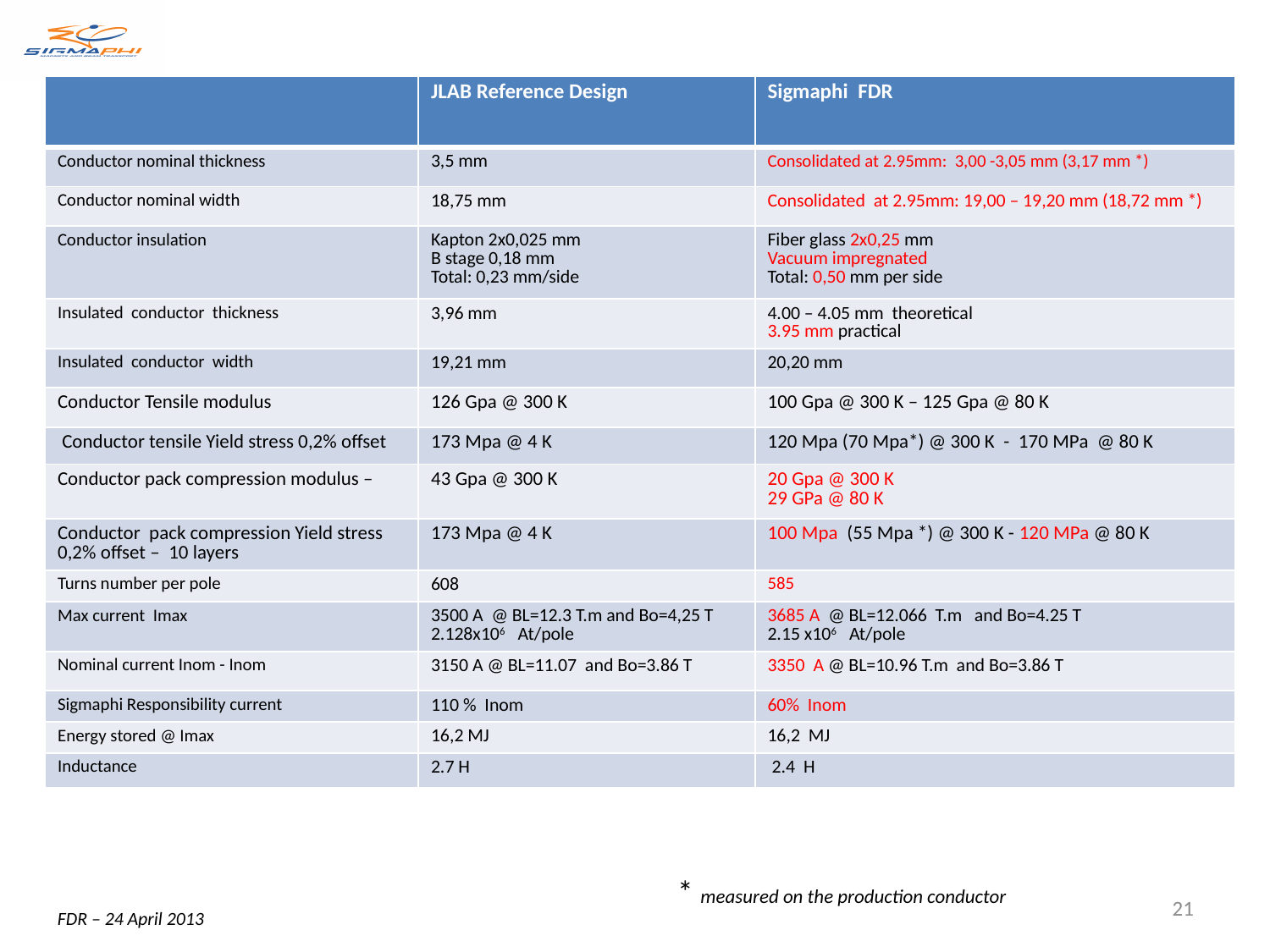

#
|  | JLAB Reference Design | Sigmaphi FDR |
| --- | --- | --- |
| Conductor nominal thickness | 3,5 mm | Consolidated at 2.95mm: 3,00 -3,05 mm (3,17 mm \*) |
| Conductor nominal width | 18,75 mm | Consolidated at 2.95mm: 19,00 – 19,20 mm (18,72 mm \*) |
| Conductor insulation | Kapton 2x0,025 mm B stage 0,18 mm Total: 0,23 mm/side | Fiber glass 2x0,25 mm Vacuum impregnated Total: 0,50 mm per side |
| Insulated conductor thickness | 3,96 mm | 4.00 – 4.05 mm theoretical 3.95 mm practical |
| Insulated conductor width | 19,21 mm | 20,20 mm |
| Conductor Tensile modulus | 126 Gpa @ 300 K | 100 Gpa @ 300 K – 125 Gpa @ 80 K |
| Conductor tensile Yield stress 0,2% offset | 173 Mpa @ 4 K | 120 Mpa (70 Mpa\*) @ 300 K - 170 MPa @ 80 K |
| Conductor pack compression modulus – | 43 Gpa @ 300 K | 20 Gpa @ 300 K 29 GPa @ 80 K |
| Conductor pack compression Yield stress 0,2% offset – 10 layers | 173 Mpa @ 4 K | 100 Mpa (55 Mpa \*) @ 300 K - 120 MPa @ 80 K |
| Turns number per pole | 608 | 585 |
| Max current Imax | 3500 A @ BL=12.3 T.m and Bo=4,25 T 2.128x106 At/pole | 3685 A @ BL=12.066 T.m and Bo=4.25 T 2.15 x106 At/pole |
| Nominal current Inom - Inom | 3150 A @ BL=11.07 and Bo=3.86 T | 3350 A @ BL=10.96 T.m and Bo=3.86 T |
| Sigmaphi Responsibility current | 110 % Inom | 60% Inom |
| Energy stored @ Imax | 16,2 MJ | 16,2 MJ |
| Inductance | 2.7 H | 2.4 H |
* measured on the production conductor
21